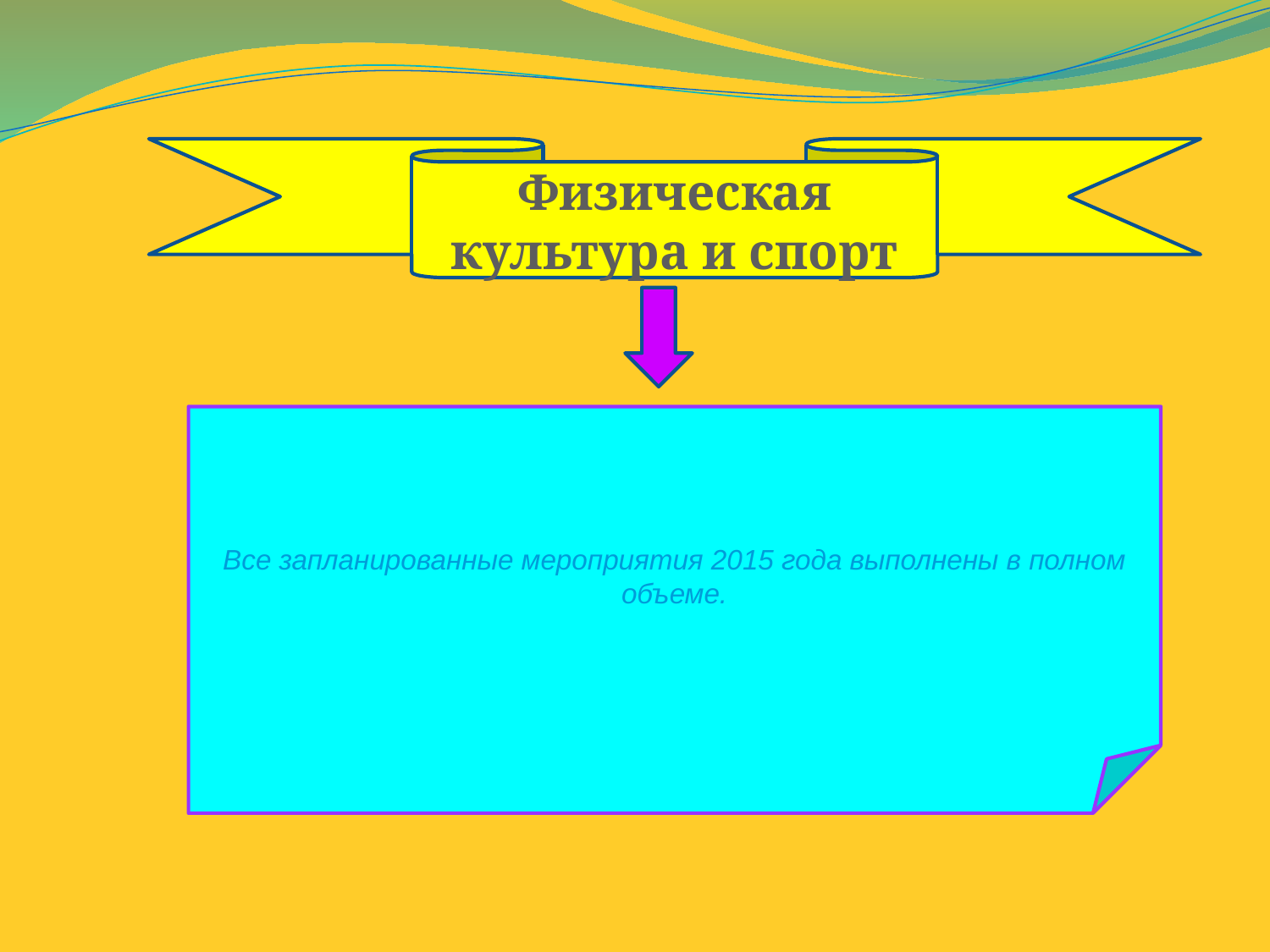

Физическая культура и спорт

Все запланированные мероприятия 2015 года выполнены в полном объеме.